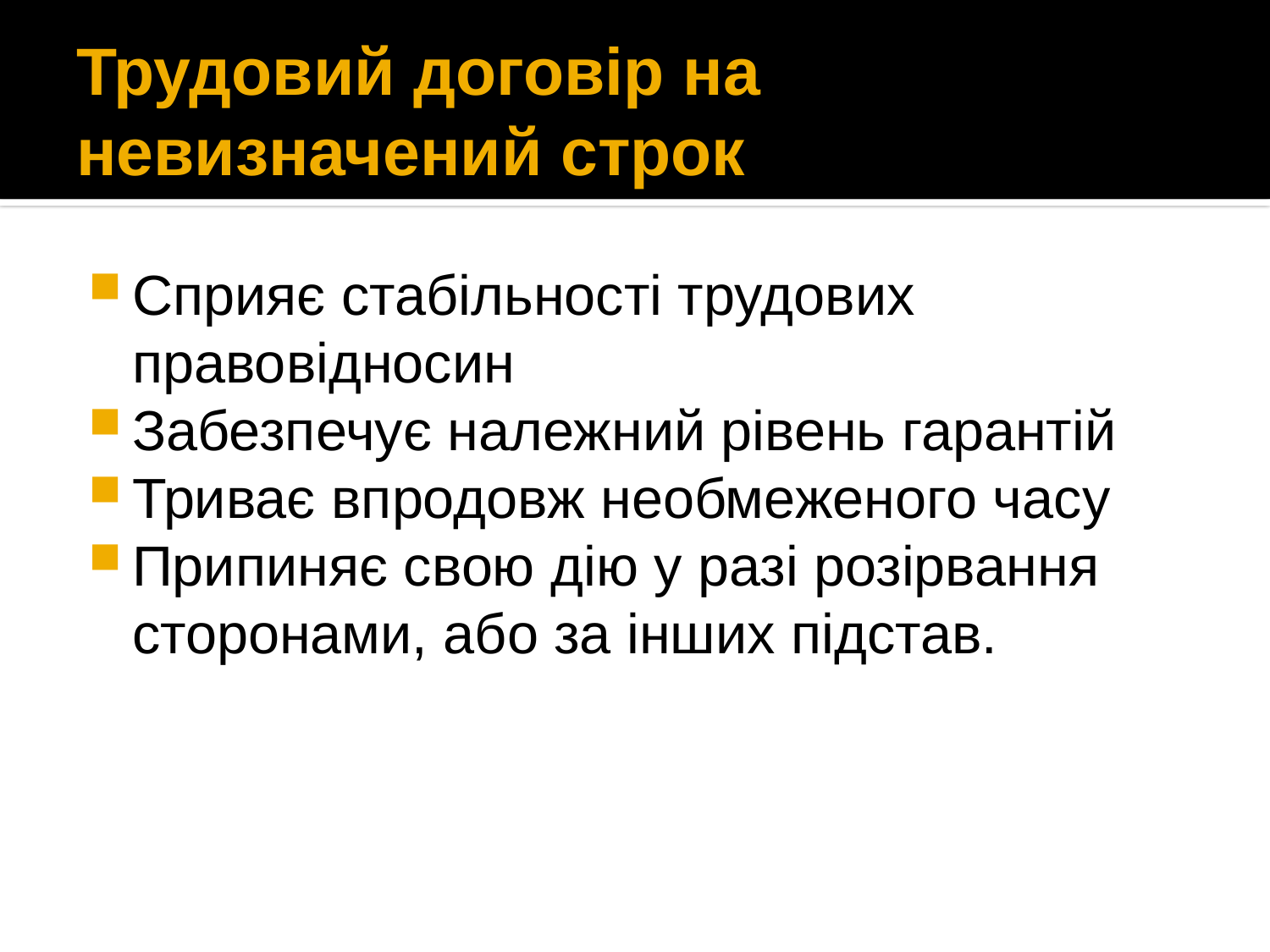

# Трудовий договір на невизначений строк
Сприяє стабільності трудових правовідносин
Забезпечує належний рівень гарантій
Триває впродовж необмеженого часу
Припиняє свою дію у разі розірвання сторонами, або за інших підстав.